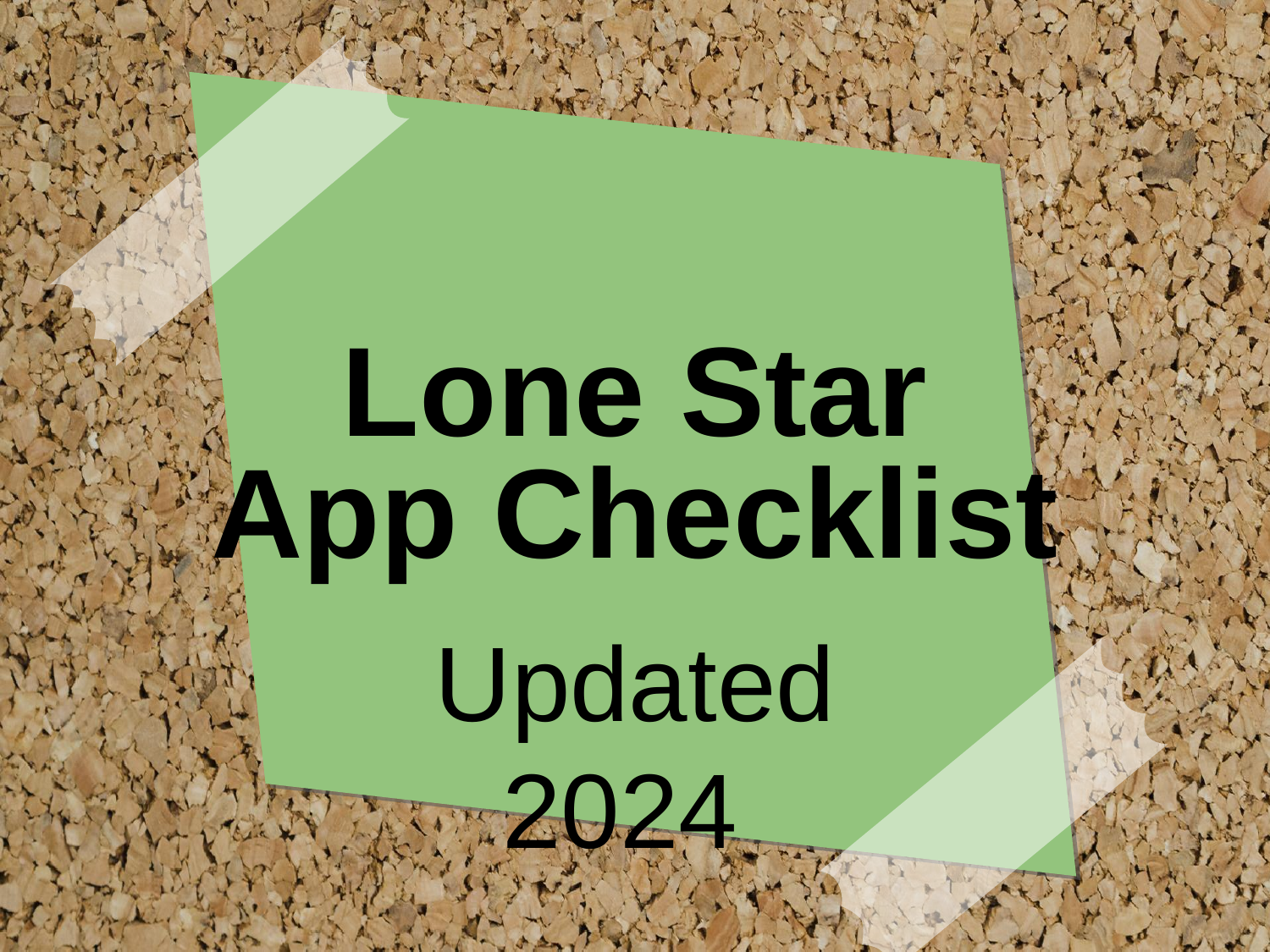

# Lone Star App Checklist
Updated 2024